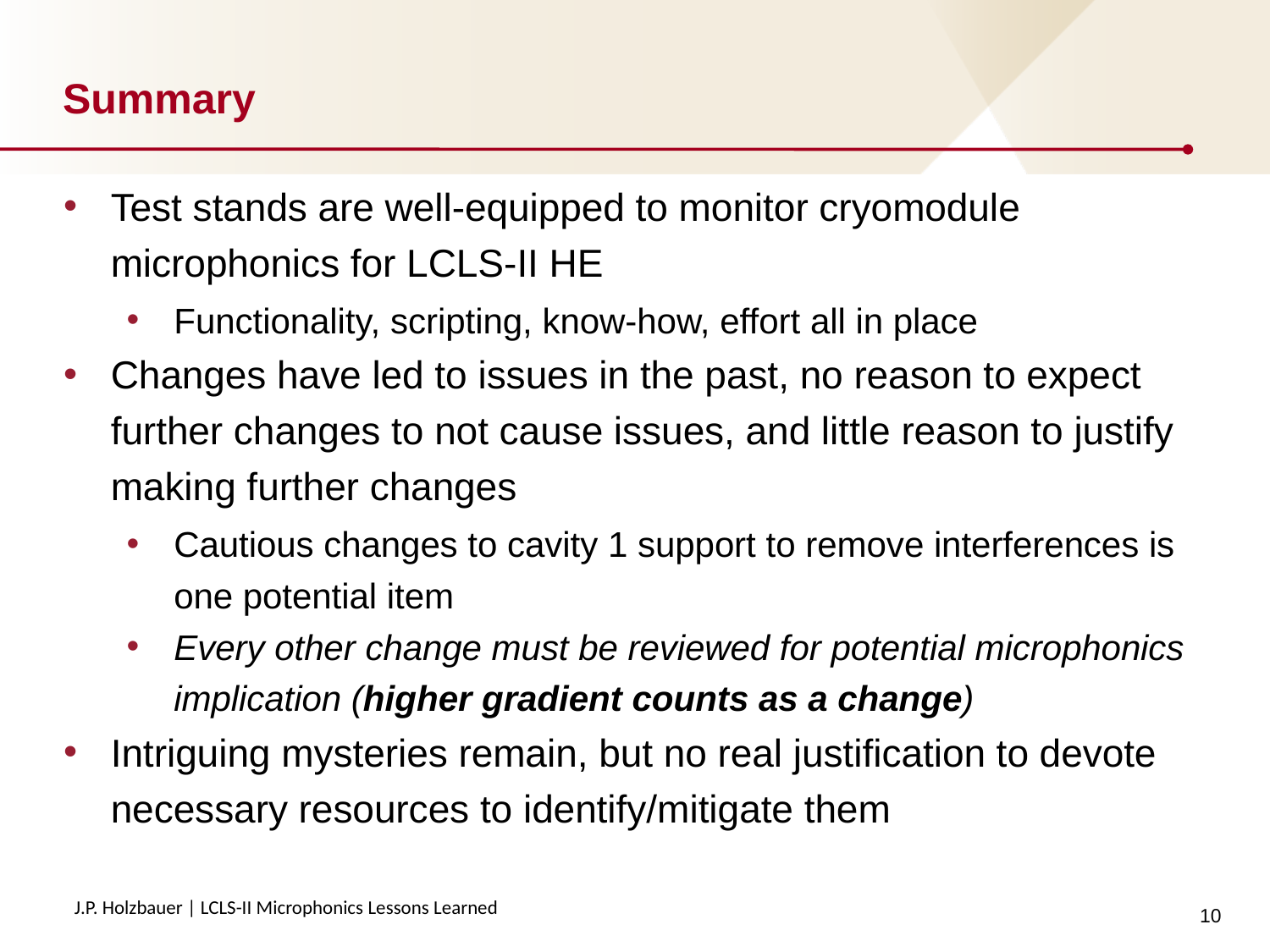

# Summary
Test stands are well-equipped to monitor cryomodule microphonics for LCLS-II HE
Functionality, scripting, know-how, effort all in place
Changes have led to issues in the past, no reason to expect further changes to not cause issues, and little reason to justify making further changes
Cautious changes to cavity 1 support to remove interferences is one potential item
Every other change must be reviewed for potential microphonics implication (higher gradient counts as a change)
Intriguing mysteries remain, but no real justification to devote necessary resources to identify/mitigate them
10
J.P. Holzbauer | LCLS-II Microphonics Lessons Learned